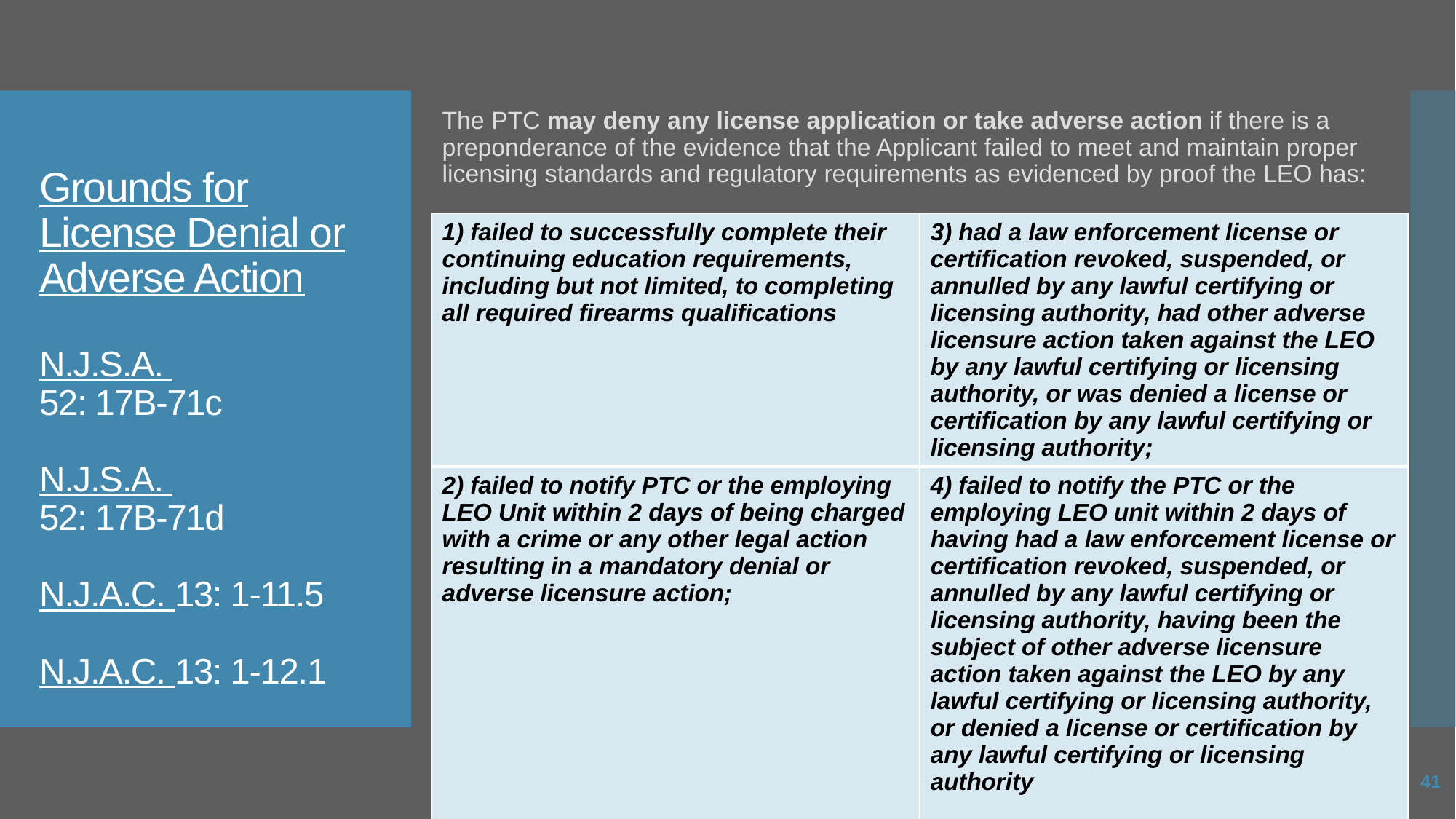

The PTC may deny any license application or take adverse action if there is a preponderance of the evidence that the Applicant failed to meet and maintain proper licensing standards and regulatory requirements as evidenced by proof the LEO has:

# Grounds for License Denial or Adverse Action N.J.S.A. 52: 17B-71c N.J.S.A. 52: 17B-71d N.J.A.C. 13: 1-11.5 N.J.A.C. 13: 1-12.1
| 1) failed to successfully complete their continuing education requirements, including but not limited, to completing all required firearms qualifications | 3) had a law enforcement license or certification revoked, suspended, or annulled by any lawful certifying or licensing authority, had other adverse licensure action taken against the LEO by any lawful certifying or licensing authority, or was denied a license or certification by any lawful certifying or licensing authority; |
| --- | --- |
| 2) failed to notify PTC or the employing LEO Unit within 2 days of being charged with a crime or any other legal action resulting in a mandatory denial or adverse licensure action; | 4) failed to notify the PTC or the employing LEO unit within 2 days of having had a law enforcement license or certification revoked, suspended, or annulled by any lawful certifying or licensing authority, having been the subject of other adverse licensure action taken against the LEO by any lawful certifying or licensing authority, or denied a license or certification by any lawful certifying or licensing authority |
41